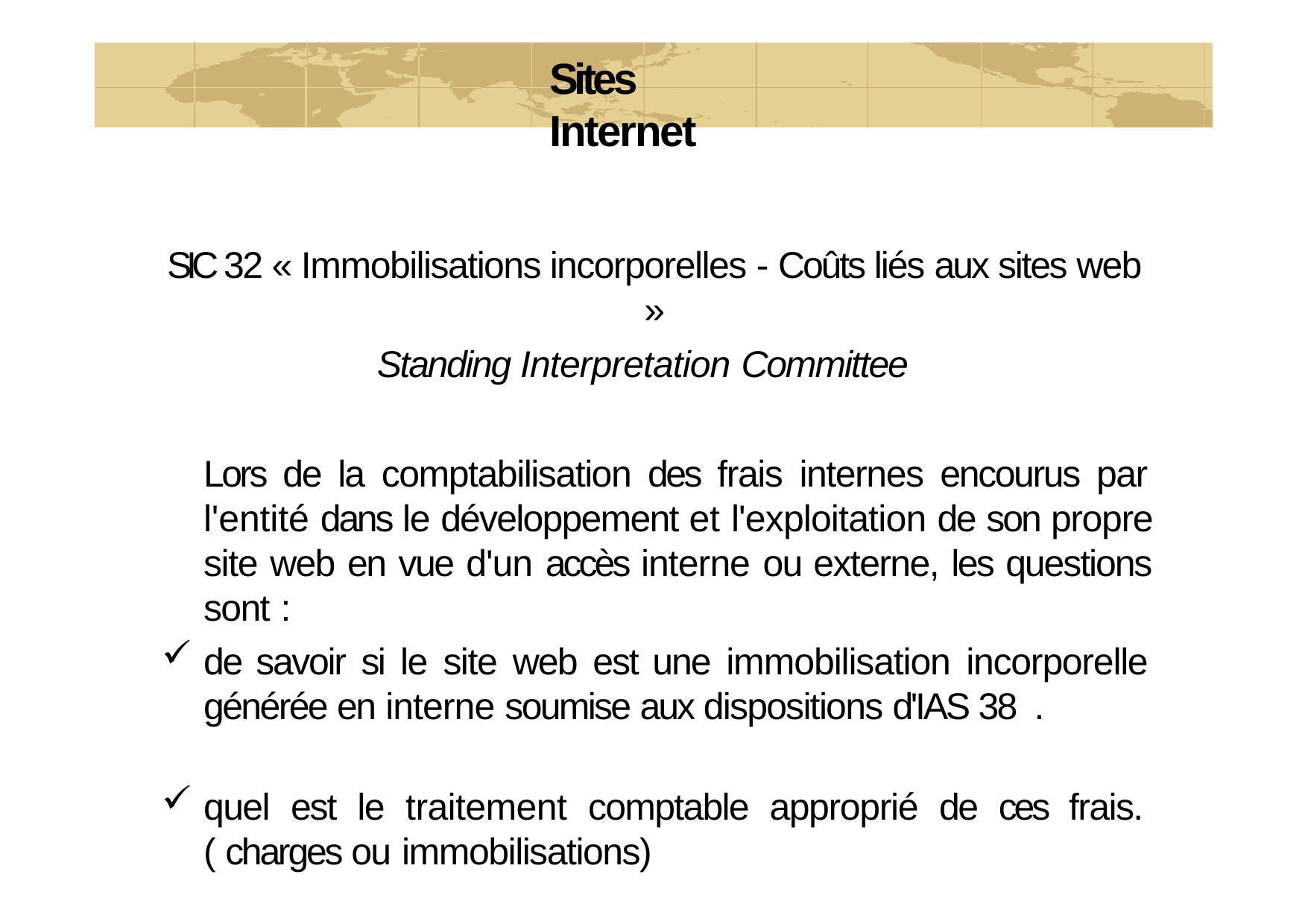

# Sites Internet
SIC 32 « Immobilisations incorporelles - Coûts liés aux sites web »
Standing Interpretation Committee

Lors de la comptabilisation des frais internes encourus par  l'entité dans le développement et l'exploitation de son propre  site web en vue d'un accès interne ou externe, les questions  sont :
de savoir si le site web est une immobilisation incorporelle  générée en interne soumise aux dispositions d'IAS 38 .

quel est le traitement comptable approprié de ces frais.  ( charges ou immobilisations)
76